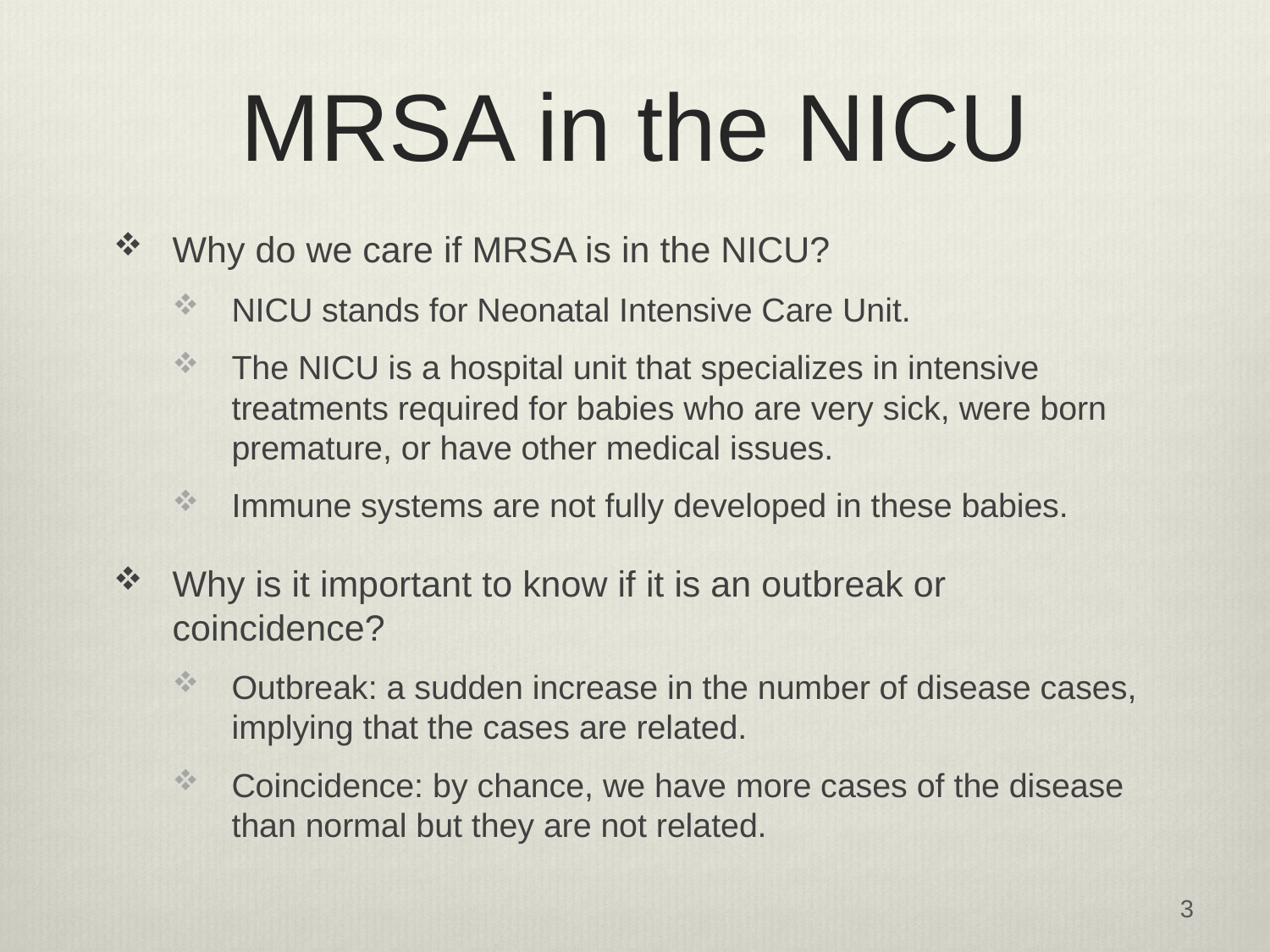

# MRSA in the NICU
Why do we care if MRSA is in the NICU?
NICU stands for Neonatal Intensive Care Unit.
The NICU is a hospital unit that specializes in intensive treatments required for babies who are very sick, were born premature, or have other medical issues.
Immune systems are not fully developed in these babies.
Why is it important to know if it is an outbreak or coincidence?
Outbreak: a sudden increase in the number of disease cases, implying that the cases are related.
Coincidence: by chance, we have more cases of the disease than normal but they are not related.

3